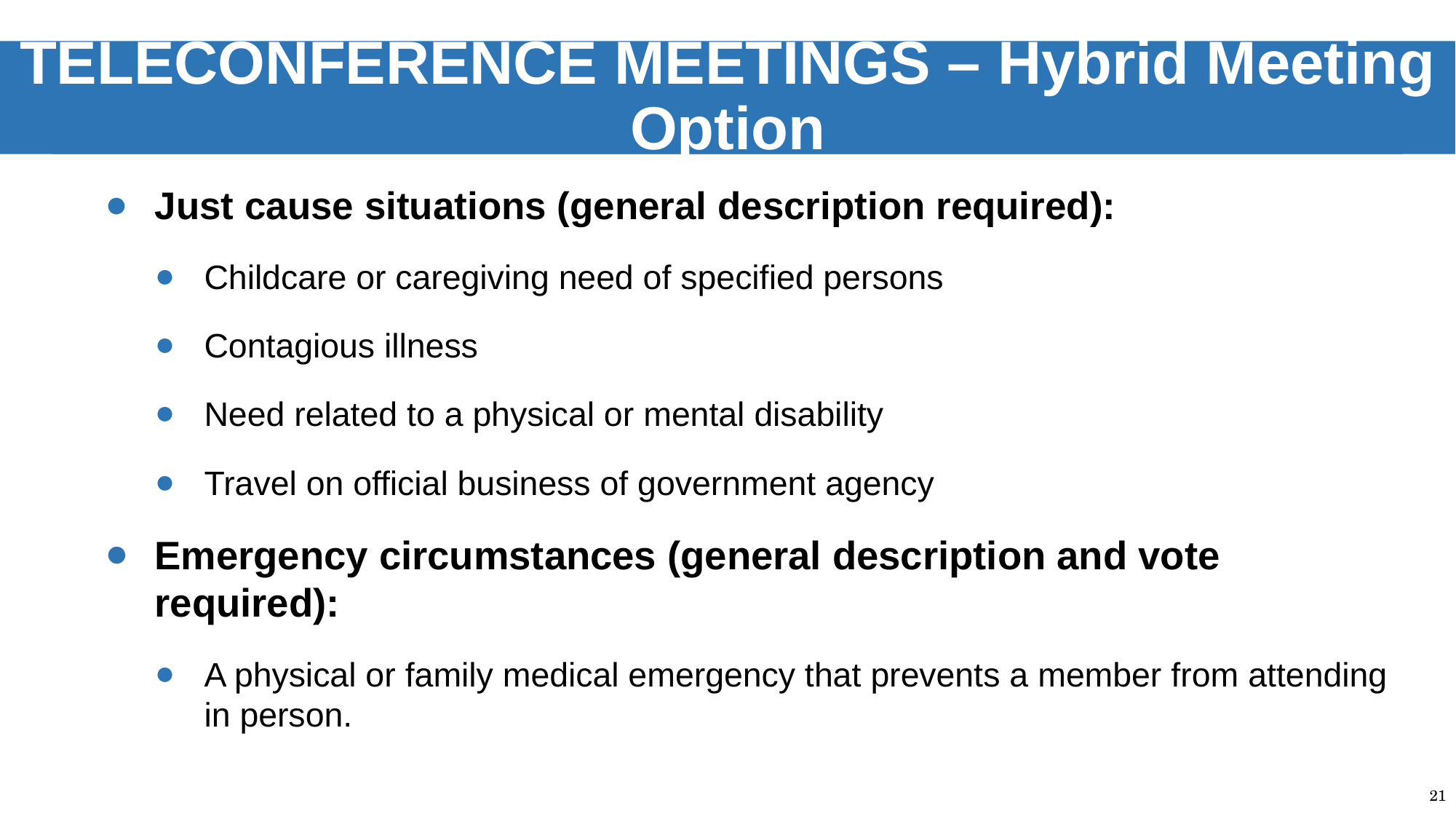

# TELECONFERENCE MEETINGS – Hybrid Meeting Option
Just cause situations (general description required):
Childcare or caregiving need of specified persons
Contagious illness
Need related to a physical or mental disability
Travel on official business of government agency
Emergency circumstances (general description and vote required):
A physical or family medical emergency that prevents a member from attending in person.